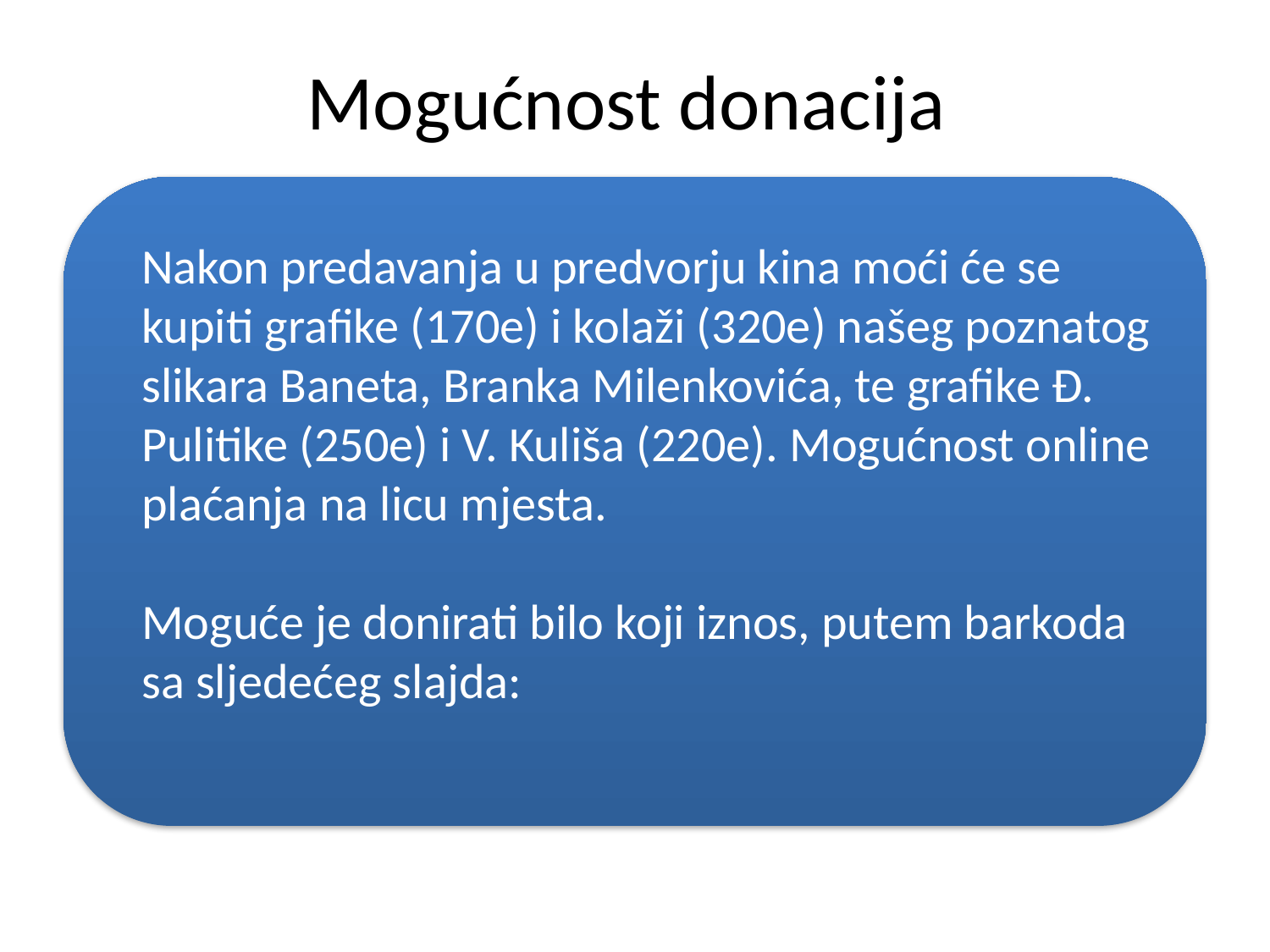

# Mogućnost donacija
Nakon predavanja u predvorju kina moći će se kupiti grafike (170e) i kolaži (320e) našeg poznatog slikara Baneta, Branka Milenkovića, te grafike Đ. Pulitike (250e) i V. Kuliša (220e). Mogućnost online plaćanja na licu mjesta.

Moguće je donirati bilo koji iznos, putem barkoda sa sljedećeg slajda: